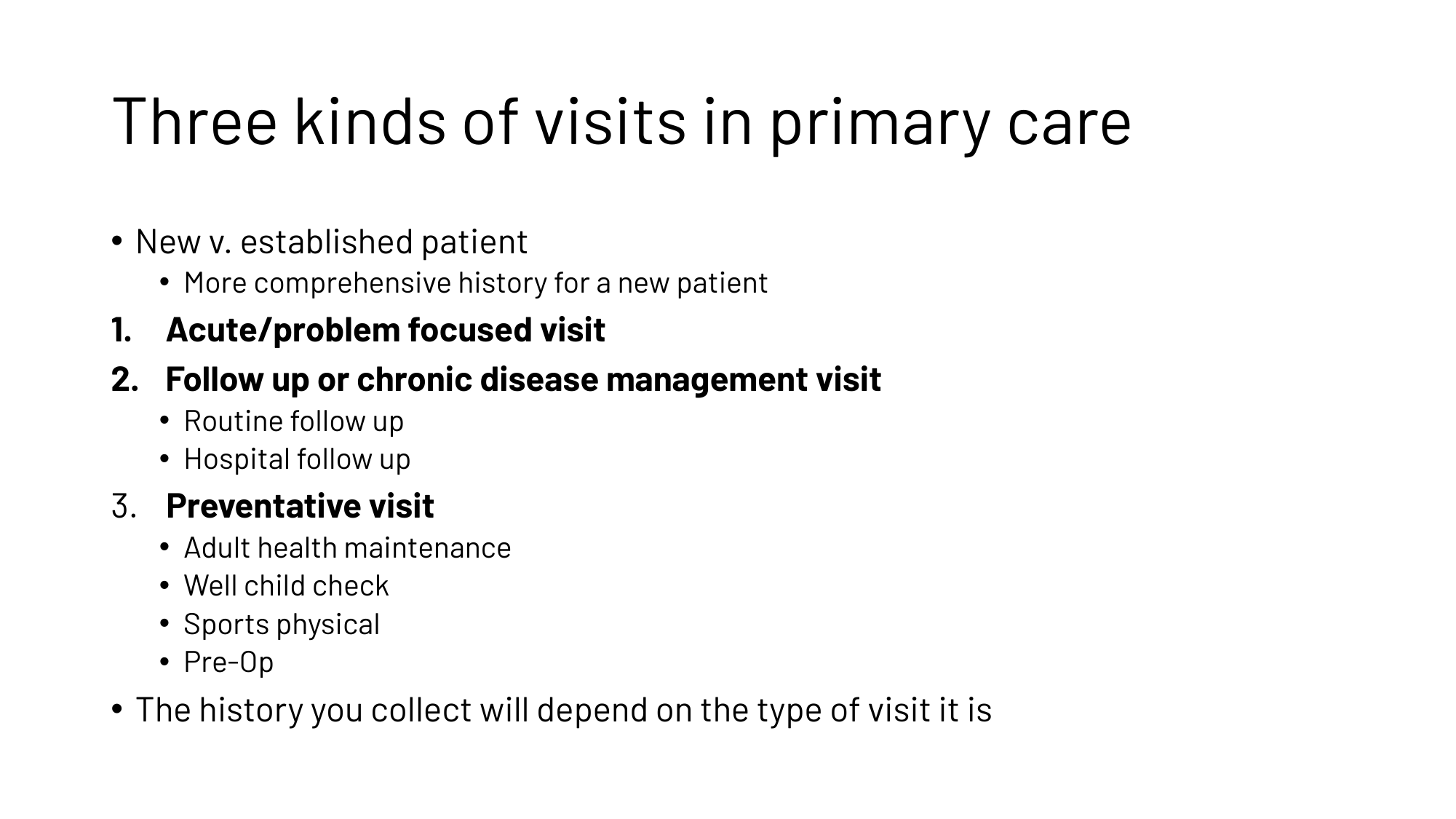

# Three kinds of visits in primary care
New v. established patient
More comprehensive history for a new patient
Acute/problem focused visit
Follow up or chronic disease management visit
Routine follow up
Hospital follow up
3.    Preventative visit
Adult health maintenance
Well child check
Sports physical
Pre-Op
The history you collect will depend on the type of visit it is